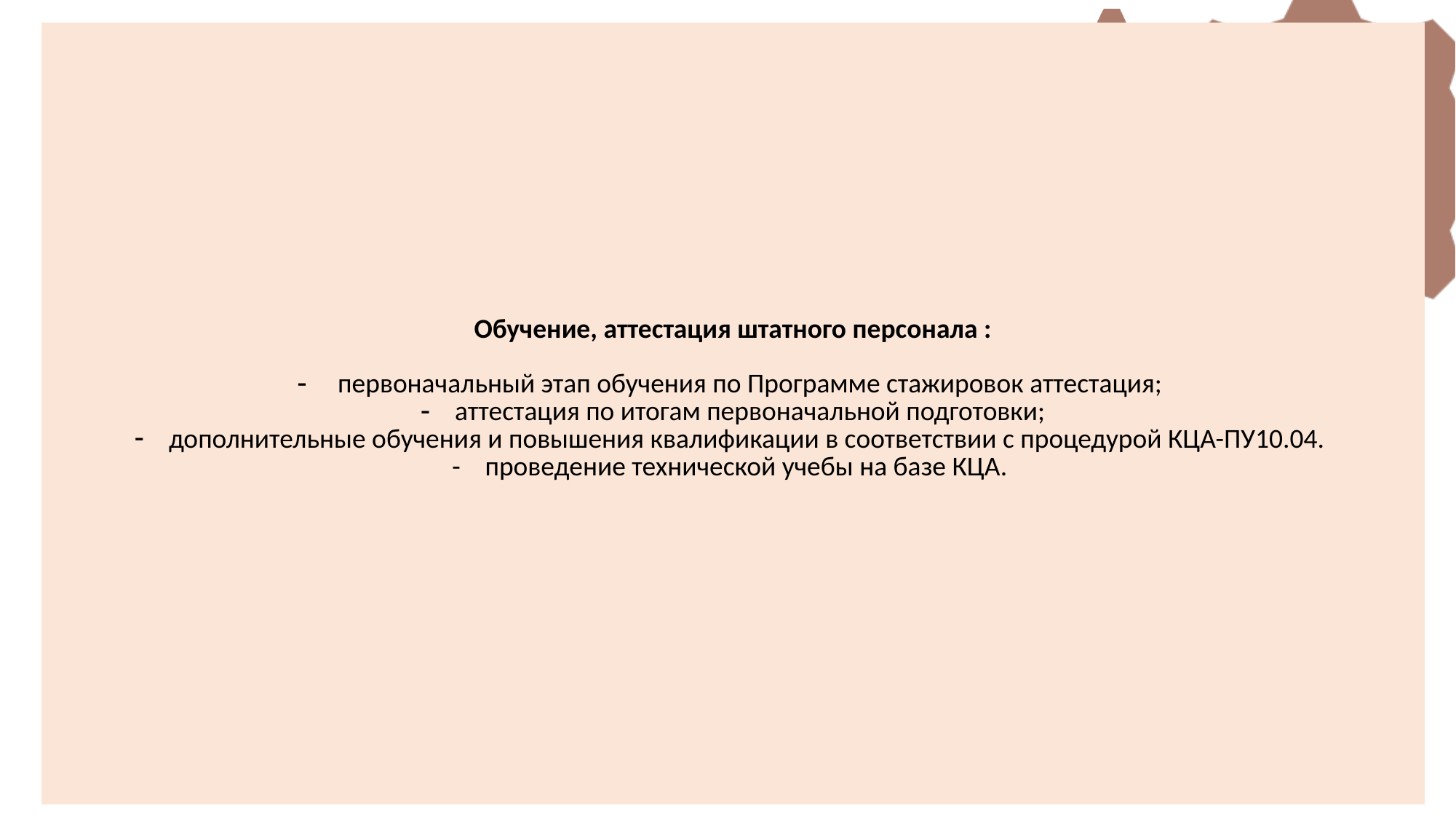

| Обучение, аттестация штатного персонала : первоначальный этап обучения по Программе стажировок аттестация; аттестация по итогам первоначальной подготовки; дополнительные обучения и повышения квалификации в соответствии с процедурой КЦА-ПУ10.04. - проведение технической учебы на базе КЦА. |
| --- |